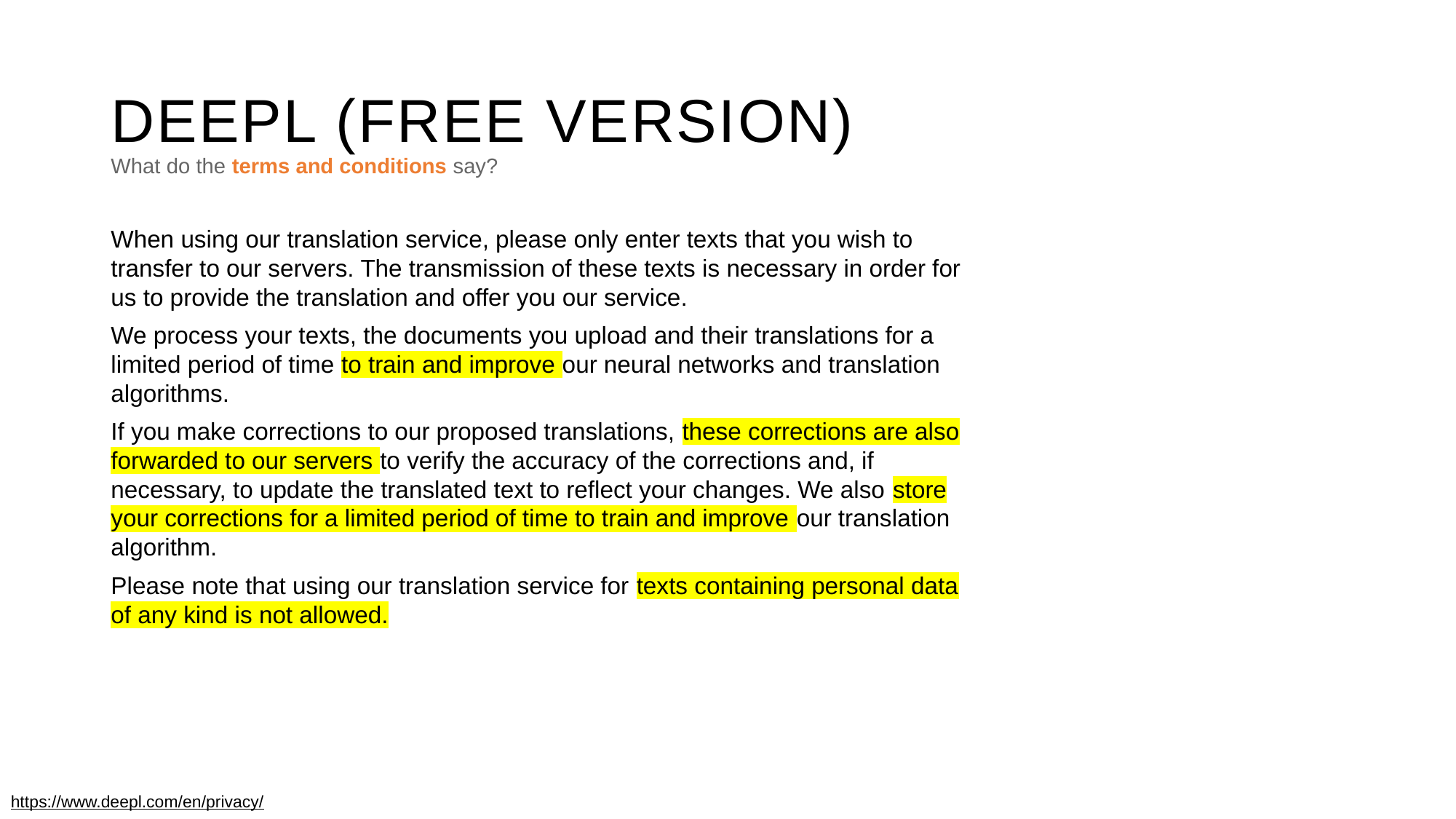

# DeepL (free version)
What do the terms and conditions say?
When using our translation service, please only enter texts that you wish to transfer to our servers. The transmission of these texts is necessary in order for us to provide the translation and offer you our service.
We process your texts, the documents you upload and their translations for a limited period of time to train and improve our neural networks and translation algorithms.
If you make corrections to our proposed translations, these corrections are also forwarded to our servers to verify the accuracy of the corrections and, if necessary, to update the translated text to reflect your changes. We also store your corrections for a limited period of time to train and improve our translation algorithm.
Please note that using our translation service for texts containing personal data of any kind is not allowed.
https://www.deepl.com/en/privacy/